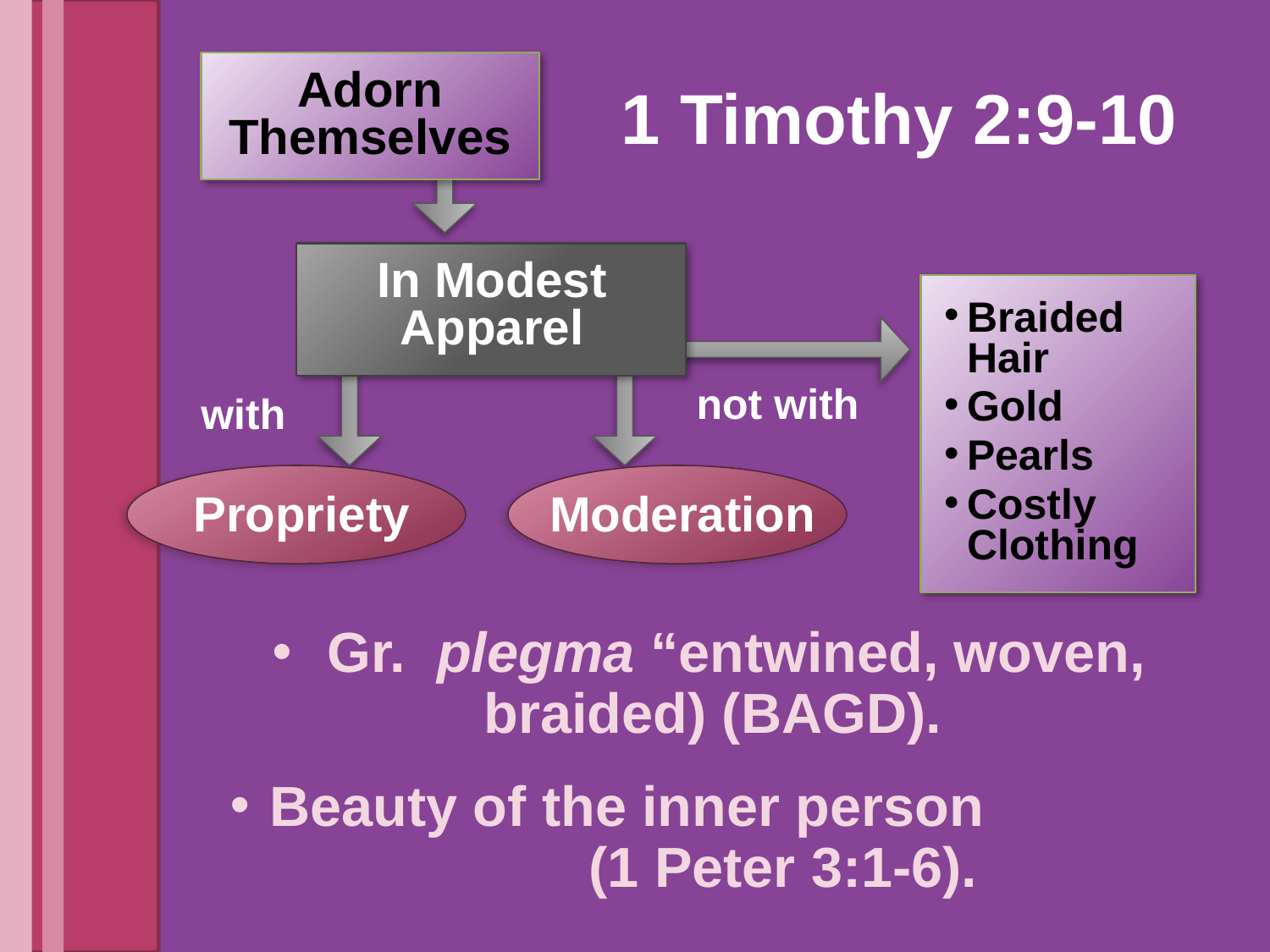

Adorn Themselves

# 1 Timothy 2:9-10

In Modest Apparel
Braided Hair
Gold
Pearls
Costly Clothing

not with
with

Moderation
Propriety
 Gr.  plegma “entwined, woven, braided) (BAGD).
Beauty of the inner person                     (1 Peter 3:1-6).